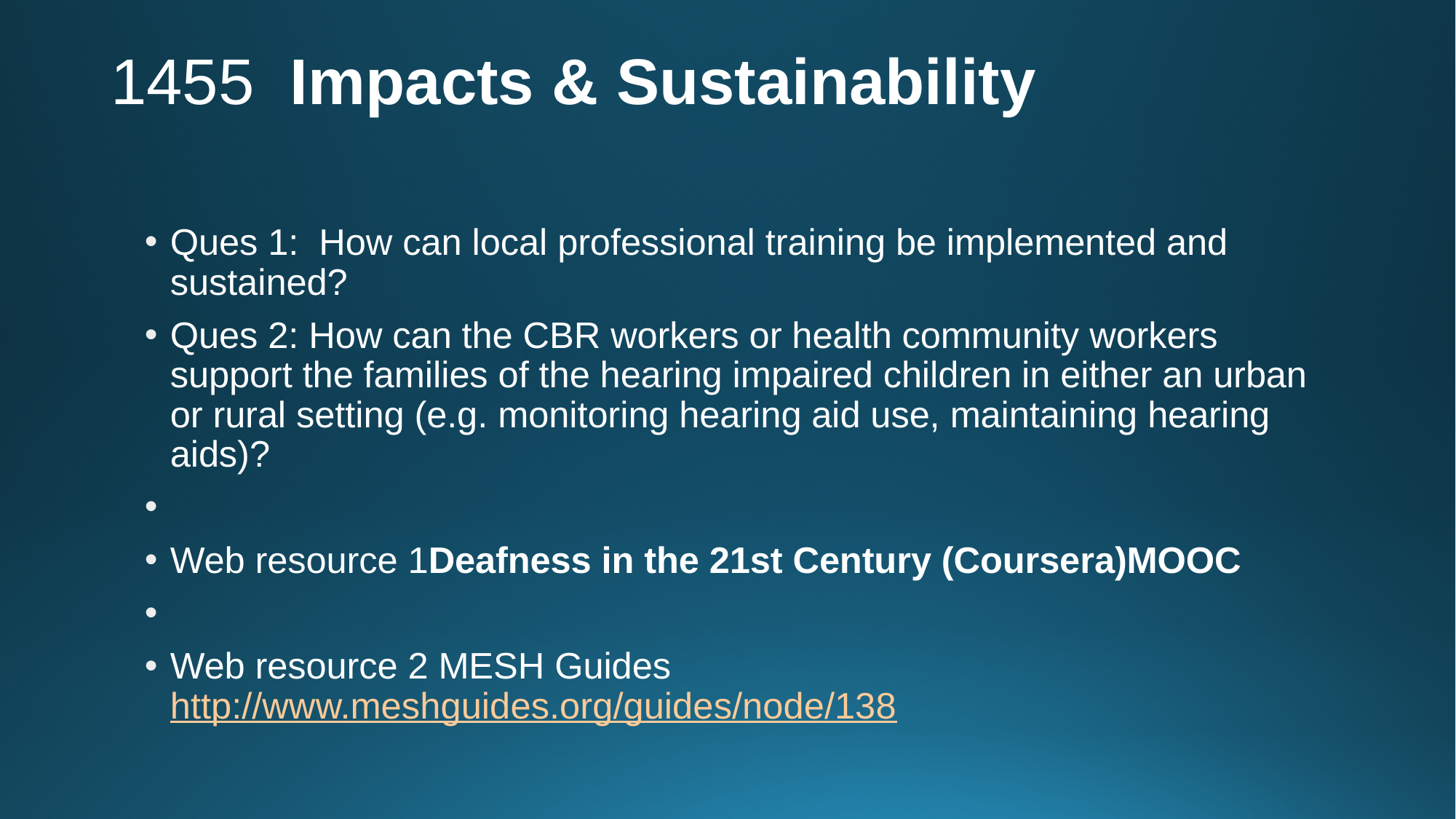

# 1455  Impacts & Sustainability
Ques 1:  How can local professional training be implemented and sustained?
Ques 2: How can the CBR workers or health community workers support the families of the hearing impaired children in either an urban or rural setting (e.g. monitoring hearing aid use, maintaining hearing aids)?

Web resource 1Deafness in the 21st Century (Coursera)MOOC

Web resource 2 MESH Guides  http://www.meshguides.org/guides/node/138